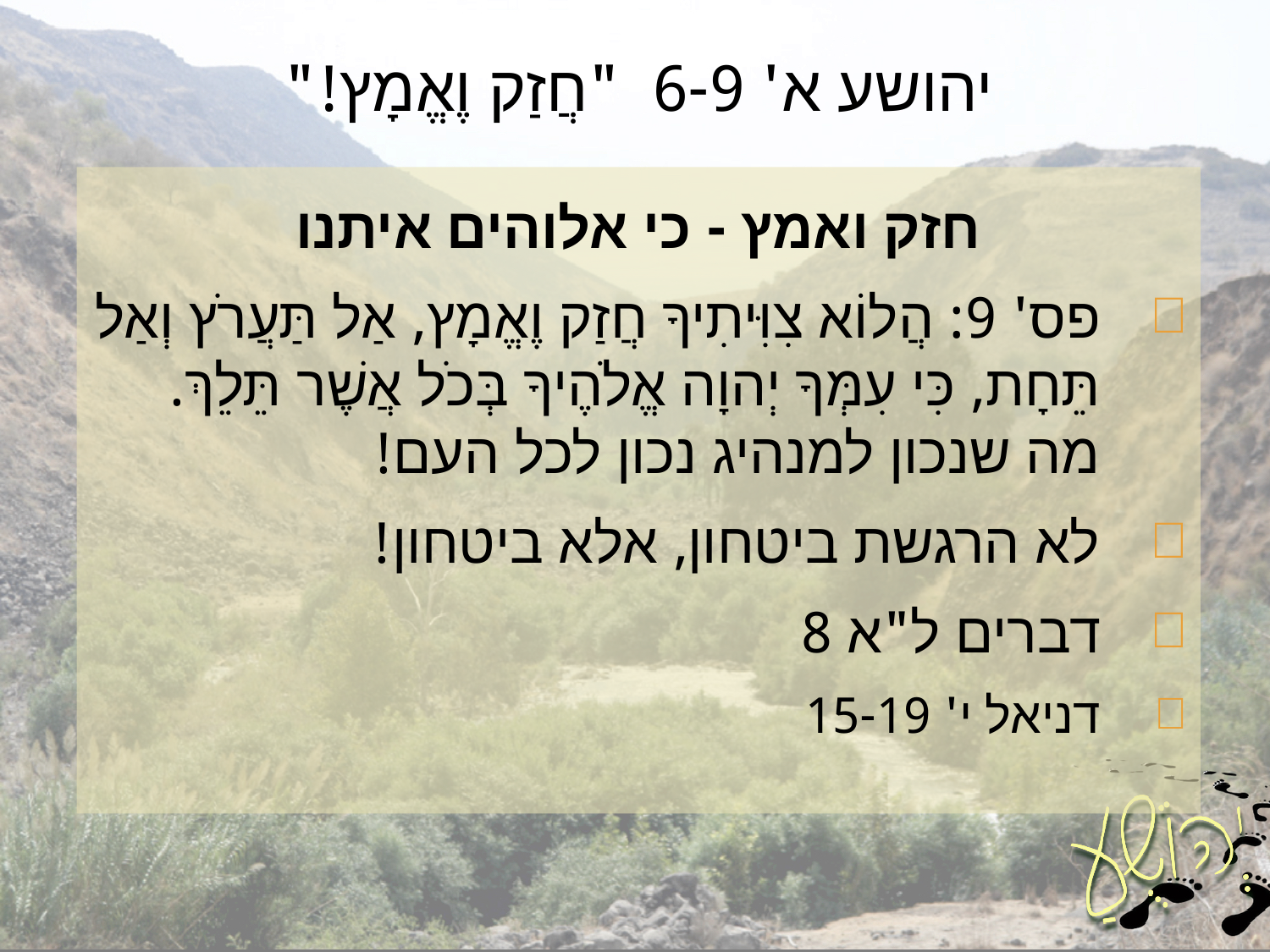

# יהושע א' 6-9  	"חֲזַק וֶאֱמָץ!"
חזק ואמץ - כי אלוהים איתנו
פס' 9: הֲלוֹא צִוִּיתִיךָ חֲזַק וֶאֱמָץ, אַל תַּעֲרֹץ וְאַל תֵּחָת, כִּי עִמְּךָ יְהוָה אֱלֹהֶיךָ בְּכֹל אֲשֶׁר תֵּלֵךְ. מה שנכון למנהיג נכון לכל העם!
לא הרגשת ביטחון, אלא ביטחון!
דברים ל"א 8
דניאל י' 15-19